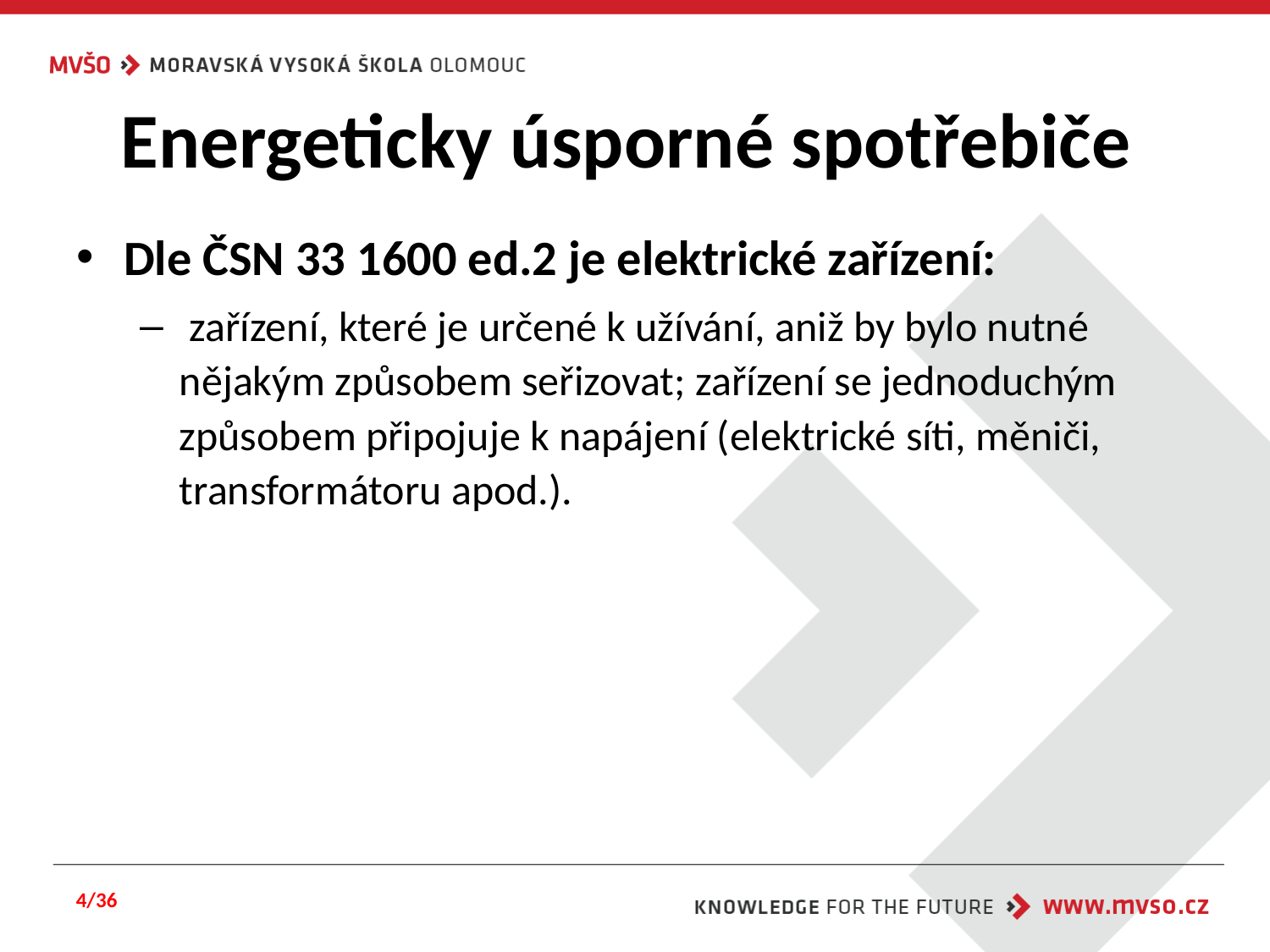

# Energeticky úsporné spotřebiče
Dle ČSN 33 1600 ed.2 je elektrické zařízení:
 zařízení, které je určené k užívání, aniž by bylo nutné nějakým způsobem seřizovat; zařízení se jednoduchým způsobem připojuje k napájení (elektrické síti, měniči, transformátoru apod.).
4/36